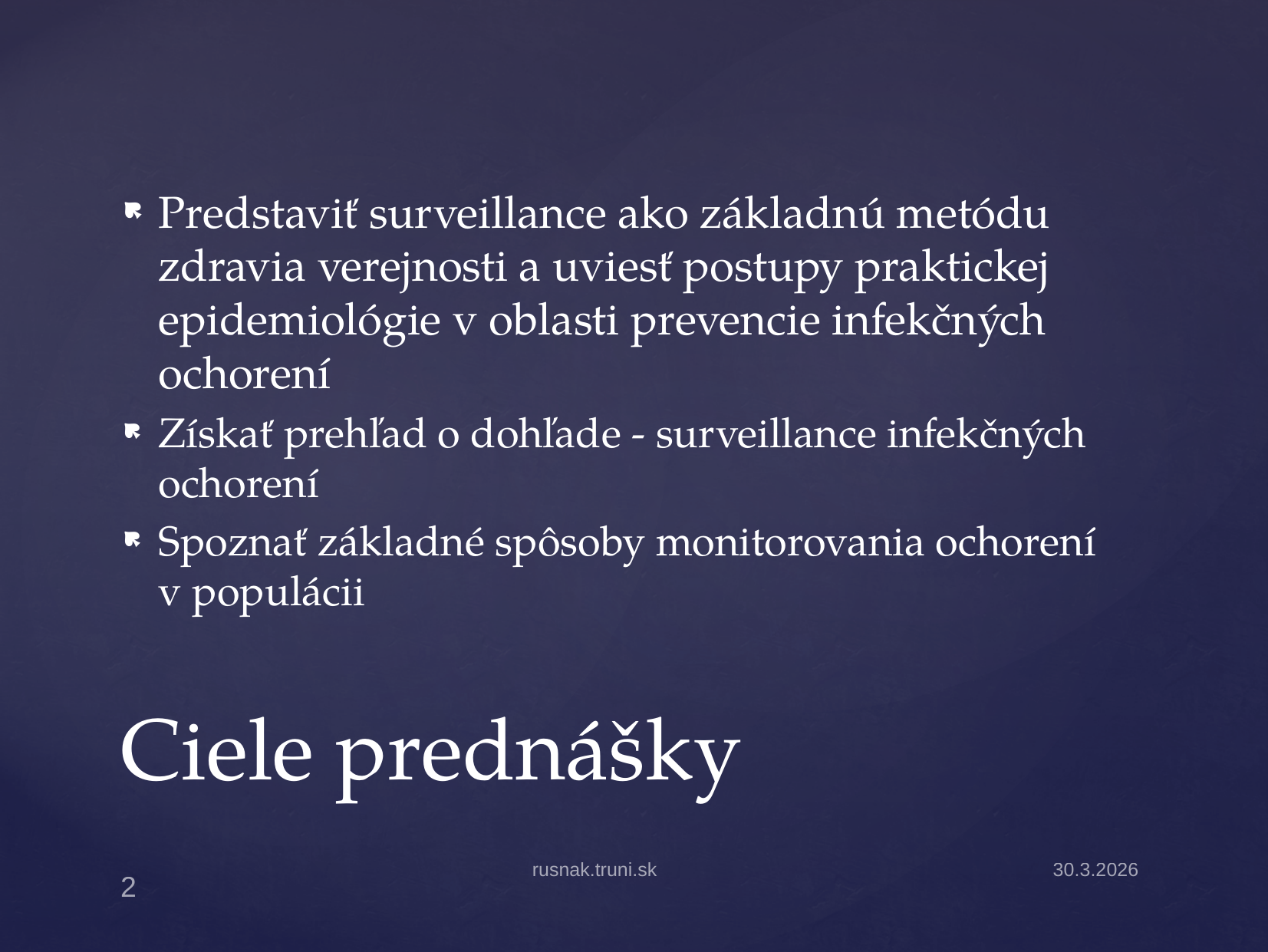

Predstaviť surveillance ako základnú metódu zdravia verejnosti a uviesť postupy praktickej epidemiológie v oblasti prevencie infekčných ochorení
Získať prehľad o dohľade - surveillance infekčných ochorení
Spoznať základné spôsoby monitorovania ochorení v populácii
# Ciele prednášky
rusnak.truni.sk
30.3.2026
2